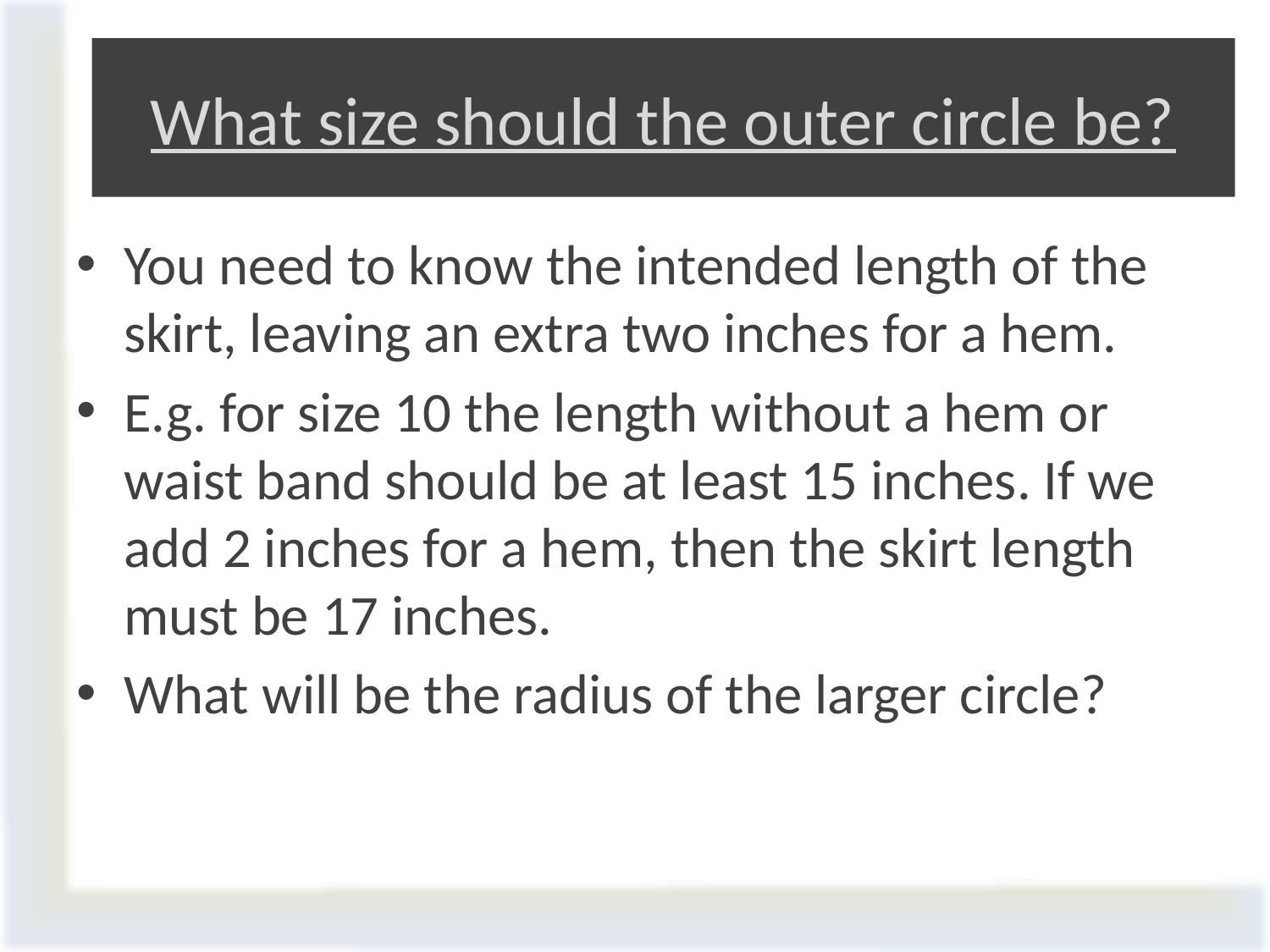

# What size should the outer circle be?
You need to know the intended length of the skirt, leaving an extra two inches for a hem.
E.g. for size 10 the length without a hem or waist band should be at least 15 inches. If we add 2 inches for a hem, then the skirt length must be 17 inches.
What will be the radius of the larger circle?